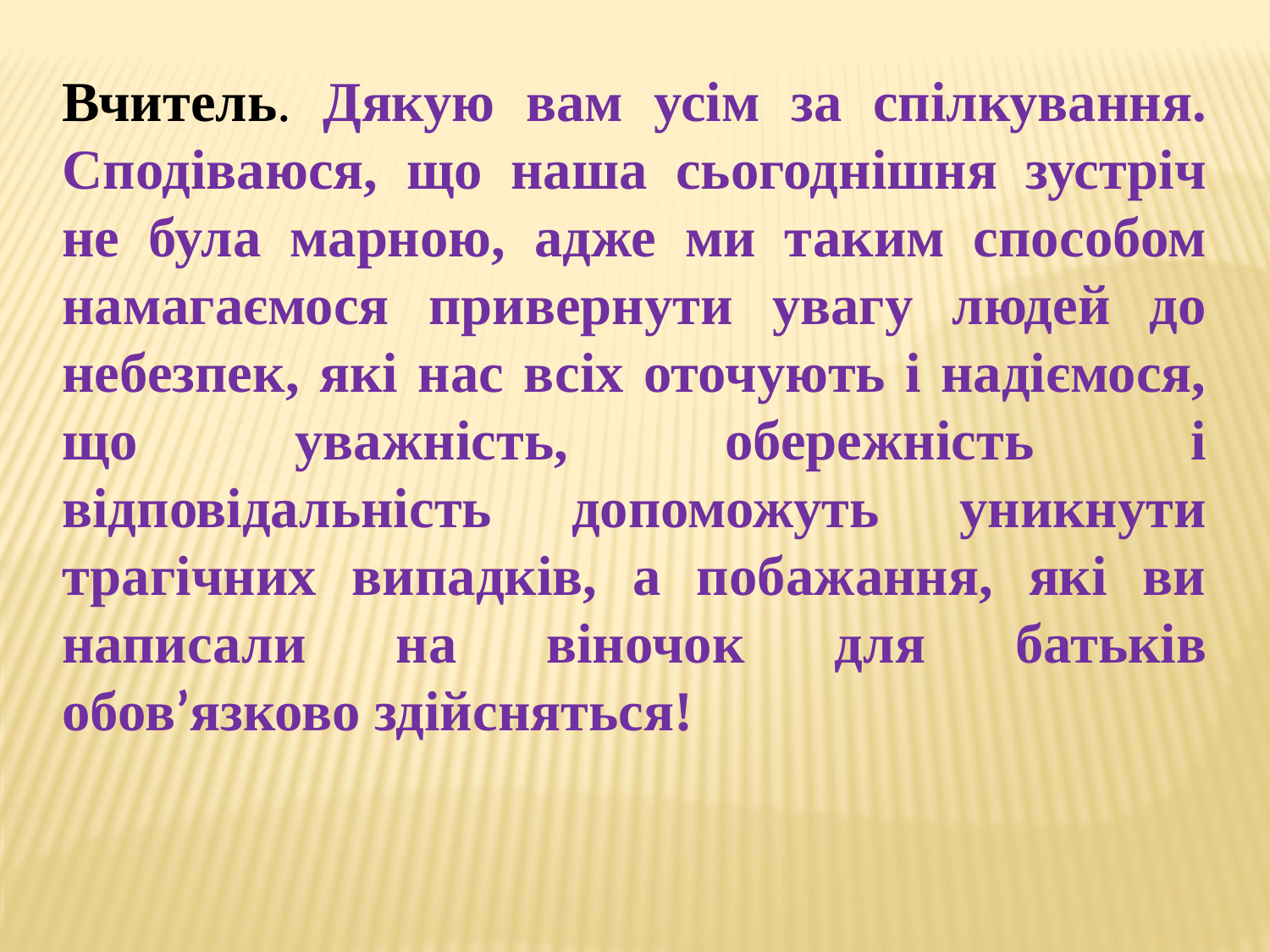

Вчитель. Дякую вам усім за спілкування. Сподіваюся, що наша сьогоднішня зустріч не була марною, адже ми таким способом намагаємося привернути увагу людей до небезпек, які нас всіх оточують і надіємося, що уважність, обережність і відповідальність допоможуть уникнути трагічних випадків, а побажання, які ви написали на віночок для батьків обов’язково здійсняться!